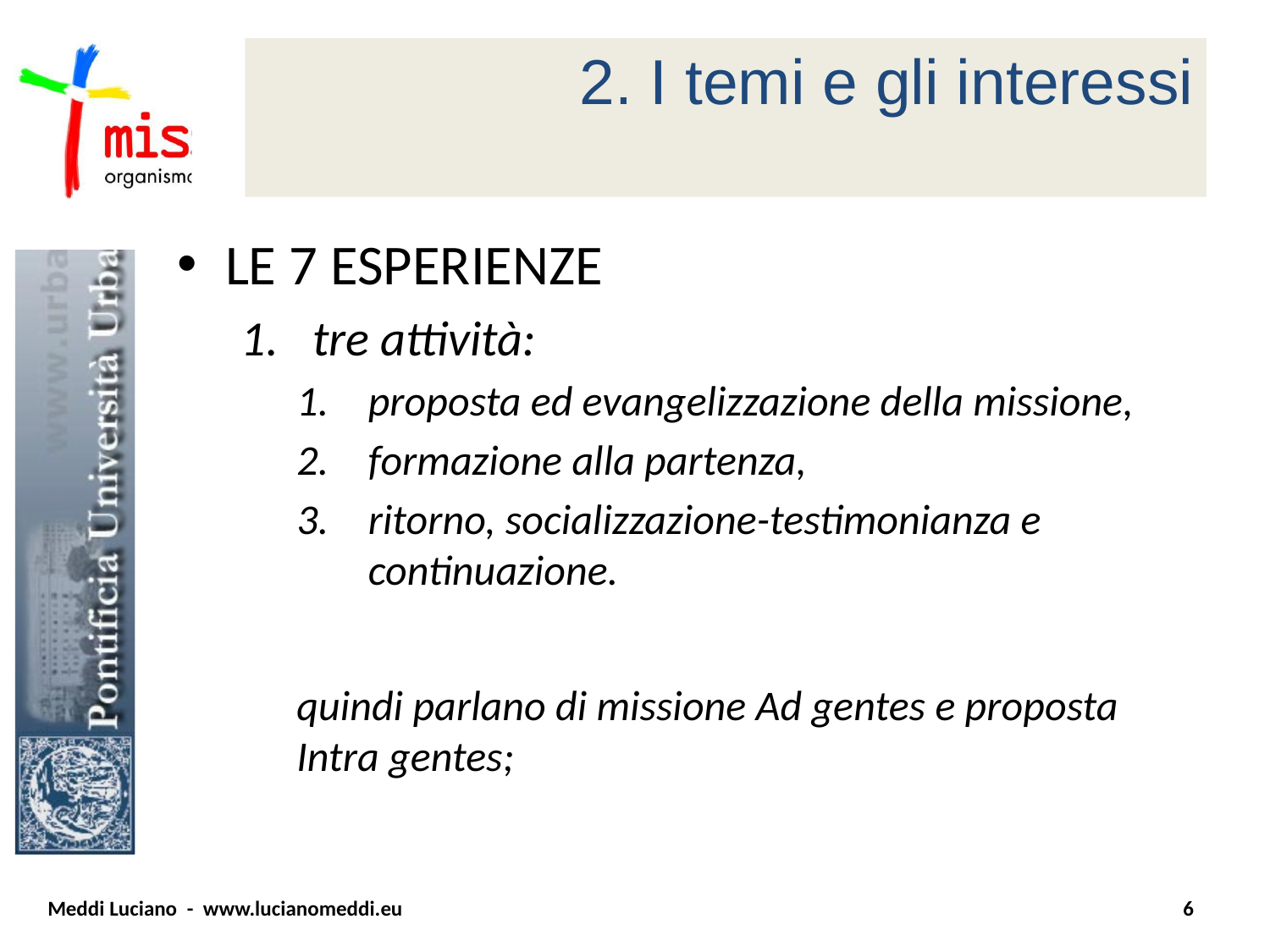

# 2. I temi e gli interessi
LE 7 ESPERIENZE
tre attività:
proposta ed evangelizzazione della missione,
formazione alla partenza,
ritorno, socializzazione-testimonianza e continuazione.

quindi parlano di missione Ad gentes e proposta Intra gentes;

Meddi Luciano  -  www.lucianomeddi.eu
6